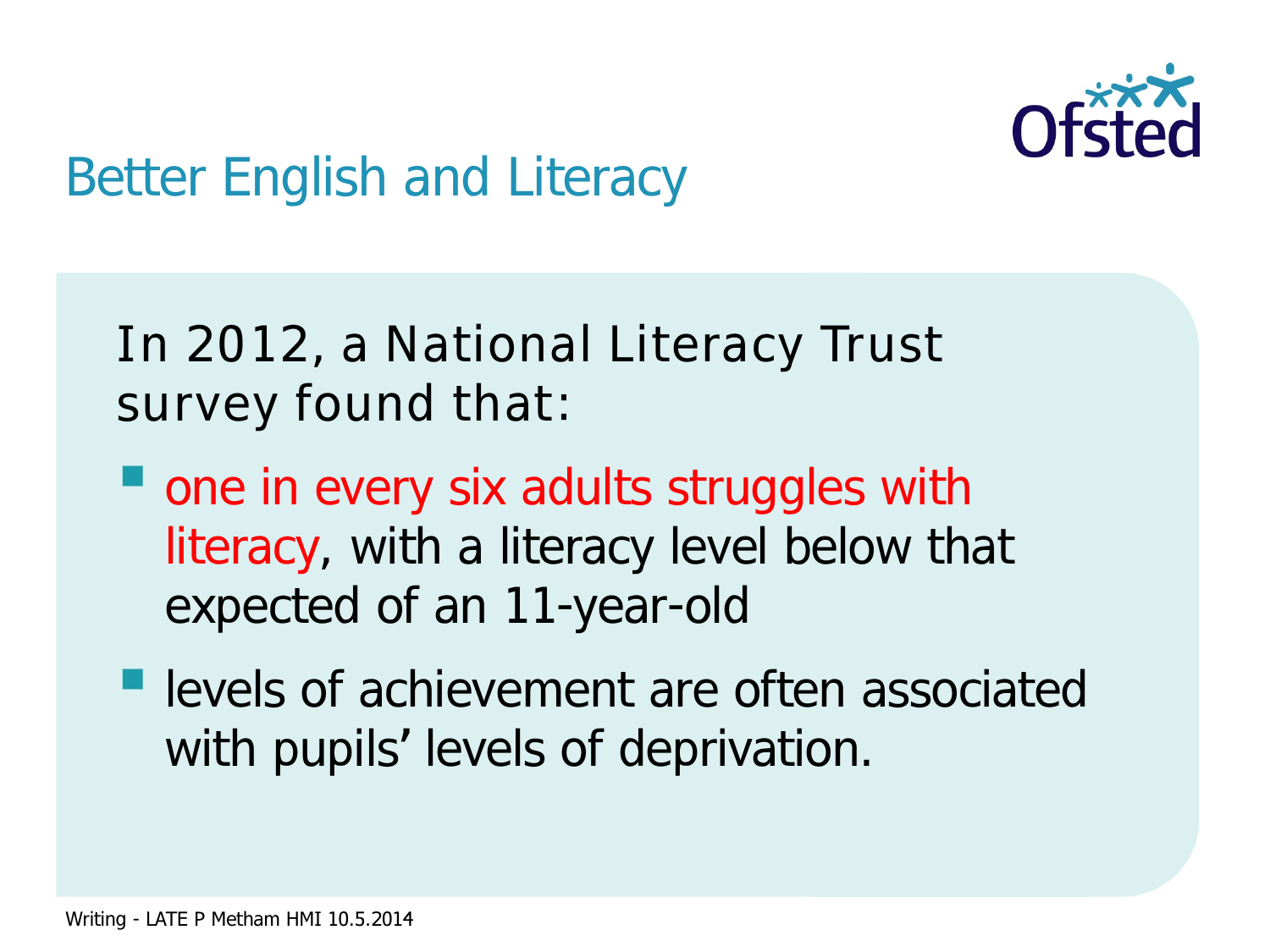

# Better English and Literacy

In 2012, a National Literacy Trust survey found that:
one in every six adults struggles with literacy, with a literacy level below that expected of an 11-year-old
levels of achievement are often associated with pupils’ levels of deprivation.

Writing - LATE P Metham HMI 10.5.2014